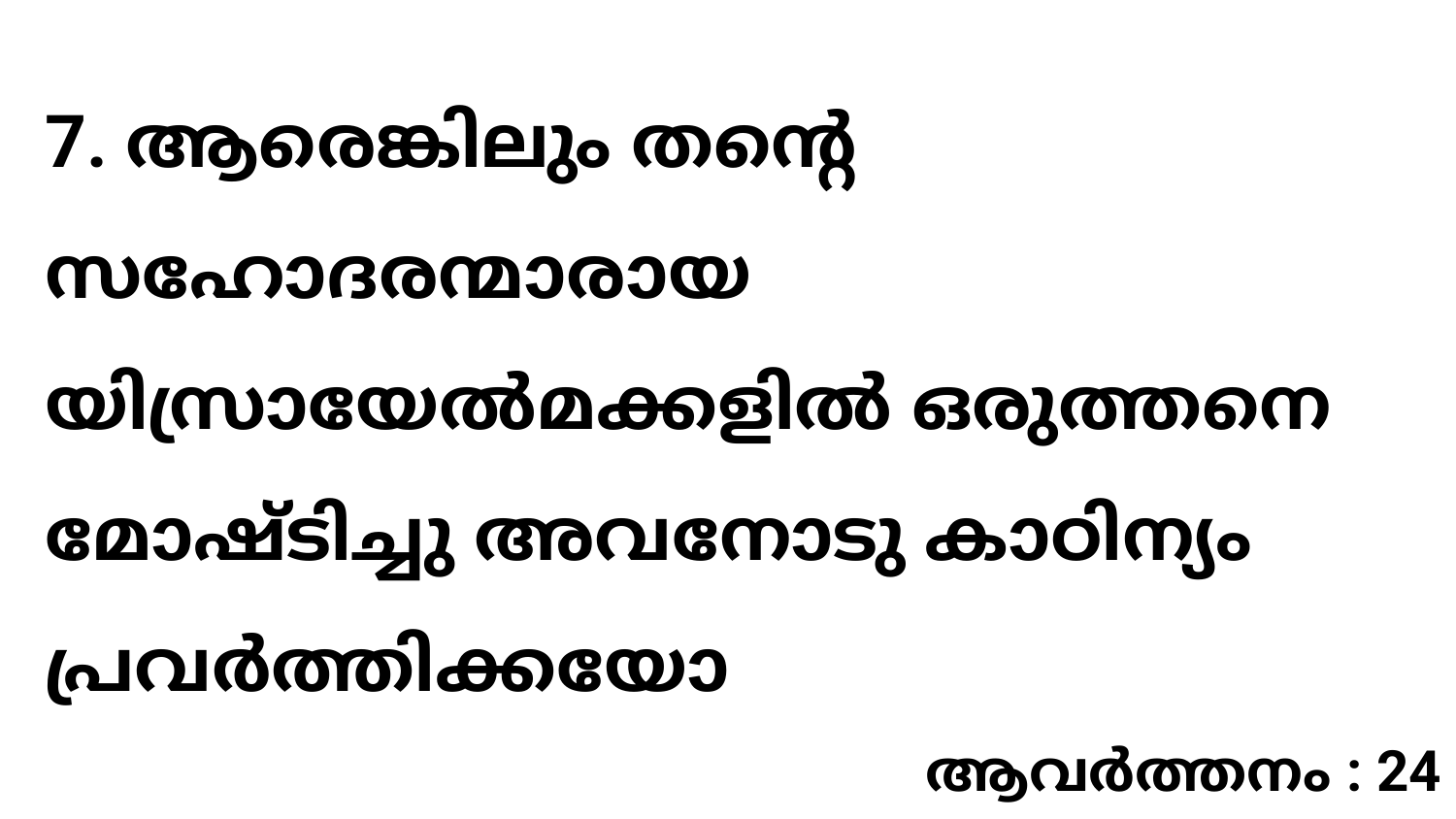

7. ആരെങ്കിലും തന്റെ സഹോദരന്മാരായ യിസ്രായേൽമക്കളിൽ ഒരുത്തനെ മോഷ്ടിച്ചു അവനോടു കാഠിന്യം പ്രവർത്തിക്കയോ
ആവർത്തനം : 24